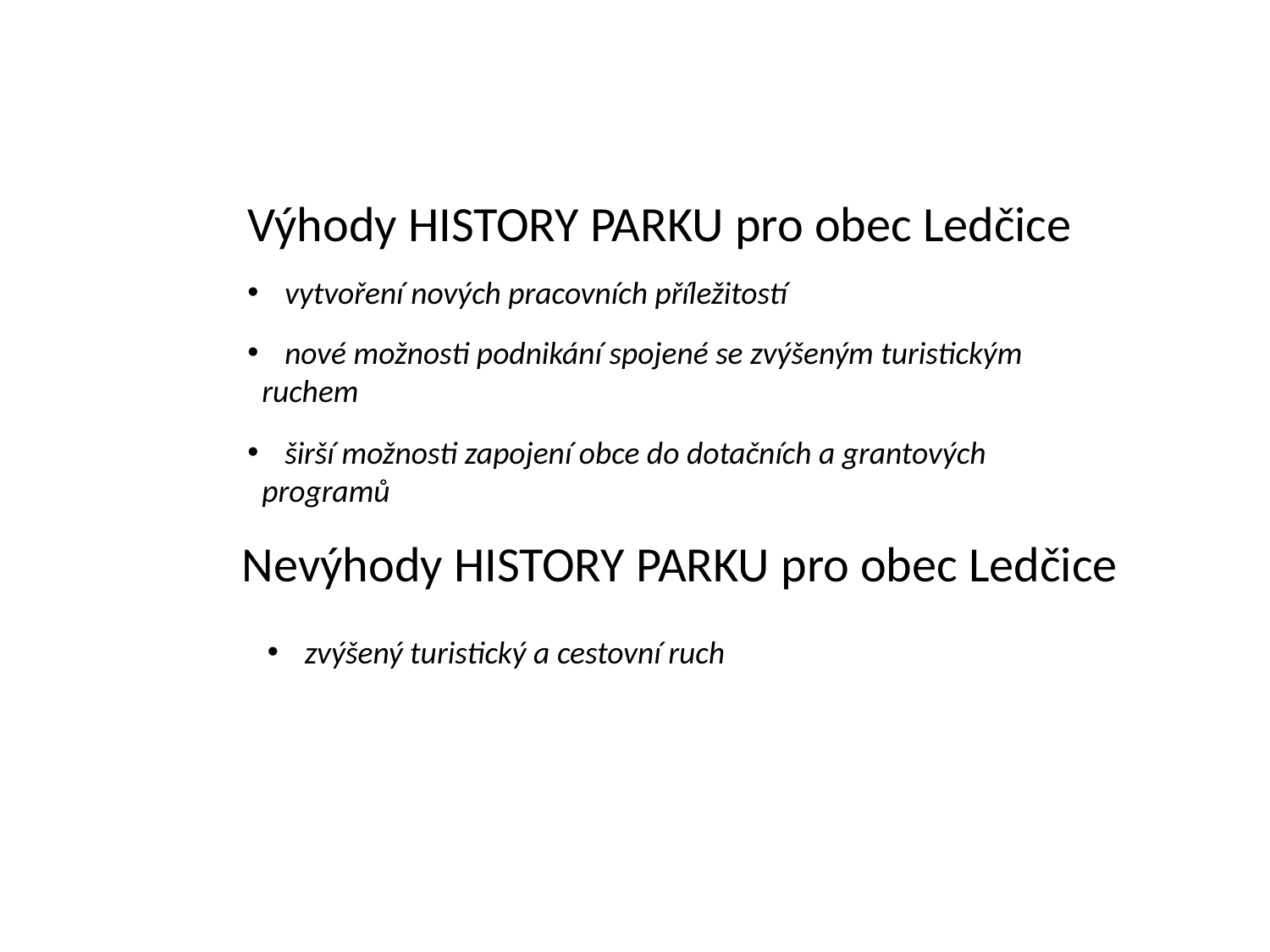

Výhody HISTORY PARKU pro obec Ledčice
 vytvoření nových pracovních příležitostí
 nové možnosti podnikání spojené se zvýšeným turistickým
  ruchem
 širší možnosti zapojení obce do dotačních a grantových
  programů
Nevýhody HISTORY PARKU pro obec Ledčice
 zvýšený turistický a cestovní ruch